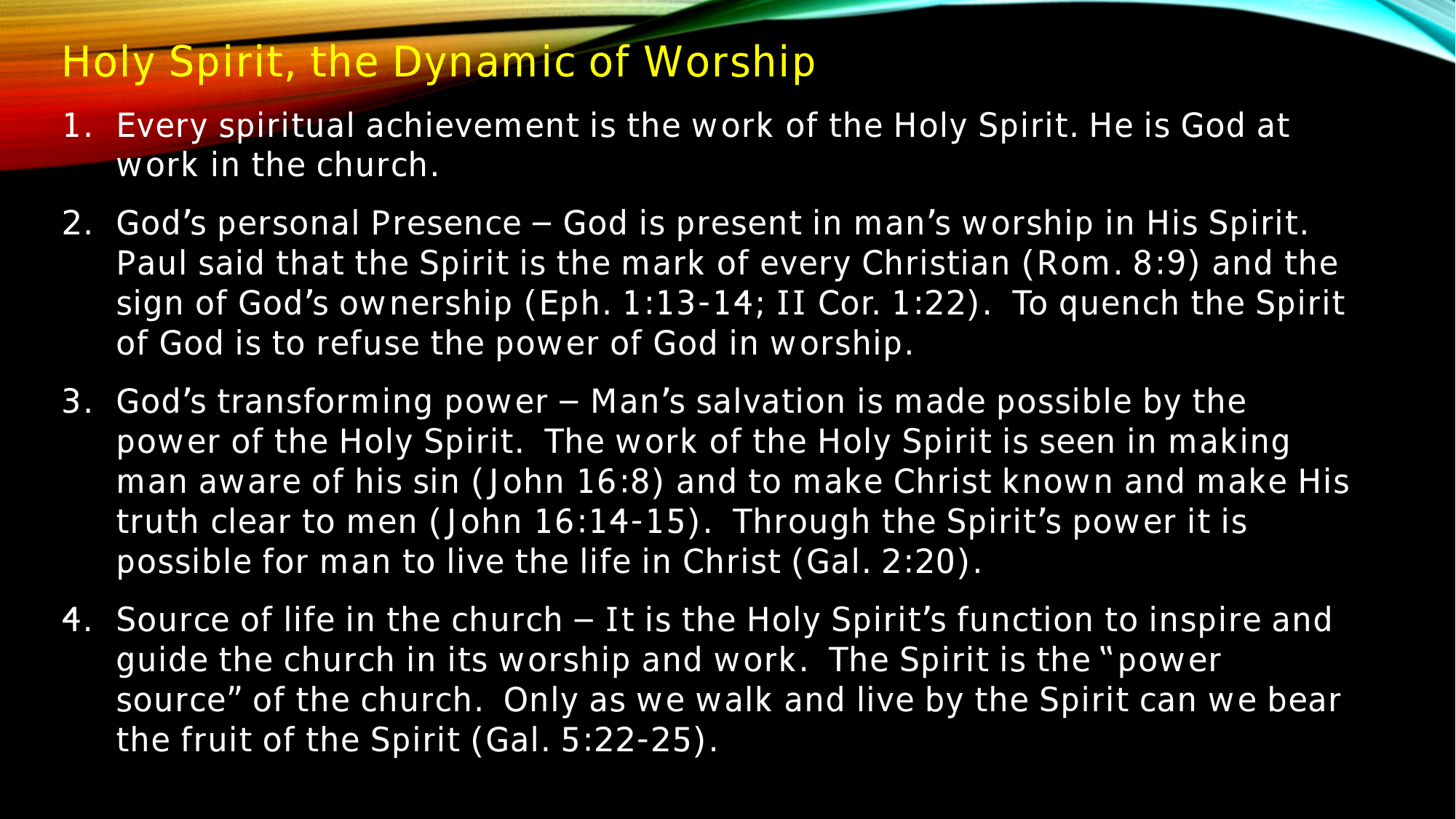

Holy Spirit, the Dynamic of Worship
Every spiritual achievement is the work of the Holy Spirit. He is God at work in the church.
God’s personal Presence – God is present in man’s worship in His Spirit.  Paul said that the Spirit is the mark of every Christian (Rom. 8:9) and the sign of God’s ownership (Eph. 1:13-14; II Cor. 1:22).  To quench the Spirit of God is to refuse the power of God in worship.
God’s transforming power – Man’s salvation is made possible by the power of the Holy Spirit.  The work of the Holy Spirit is seen in making man aware of his sin (John 16:8) and to make Christ known and make His truth clear to men (John 16:14-15).  Through the Spirit’s power it is possible for man to live the life in Christ (Gal. 2:20).
Source of life in the church – It is the Holy Spirit’s function to inspire and guide the church in its worship and work.  The Spirit is the “power source” of the church.  Only as we walk and live by the Spirit can we bear the fruit of the Spirit (Gal. 5:22-25).